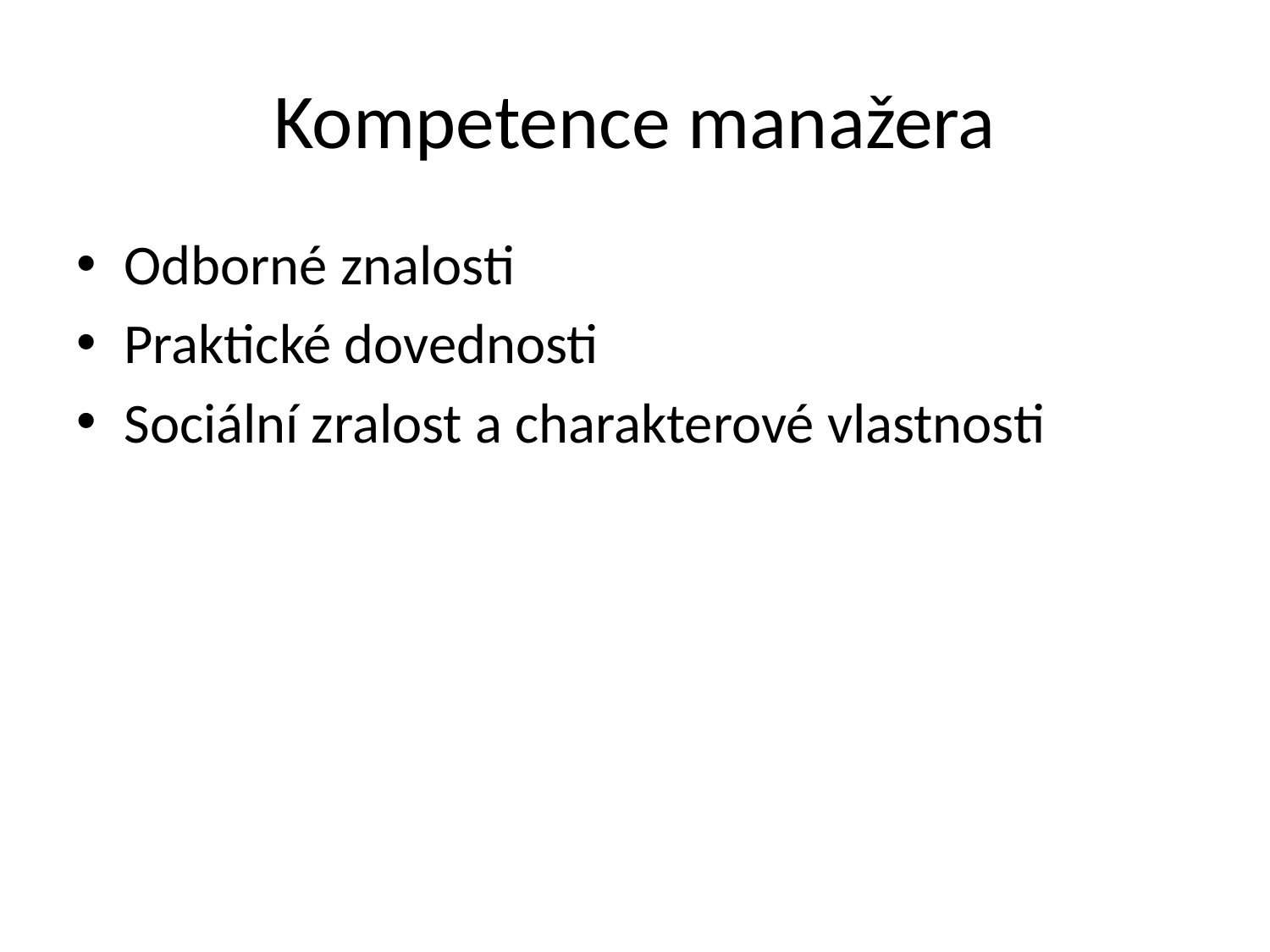

# Kompetence manažera
Odborné znalosti
Praktické dovednosti
Sociální zralost a charakterové vlastnosti